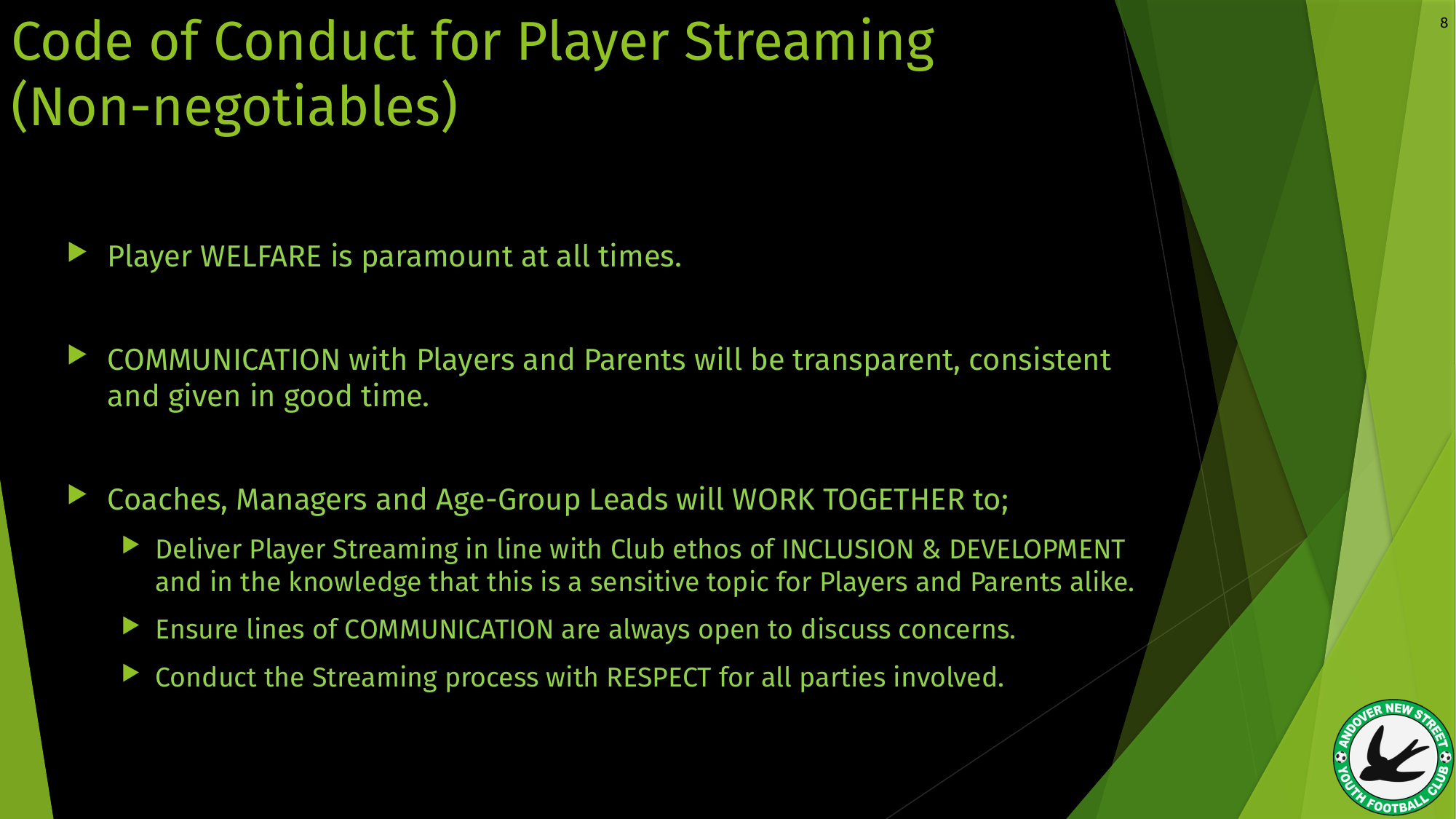

# Code of Conduct for Player Streaming (Non-negotiables)
8

Player WELFARE is paramount at all times.

COMMUNICATION with Players and Parents will be transparent, consistent and given in good time.

Coaches, Managers and Age-Group Leads will WORK TOGETHER to;
Deliver Player Streaming in line with Club ethos of INCLUSION & DEVELOPMENT and in the knowledge that this is a sensitive topic for Players and Parents alike.
Ensure lines of COMMUNICATION are always open to discuss concerns.
Conduct the Streaming process with RESPECT for all parties involved.